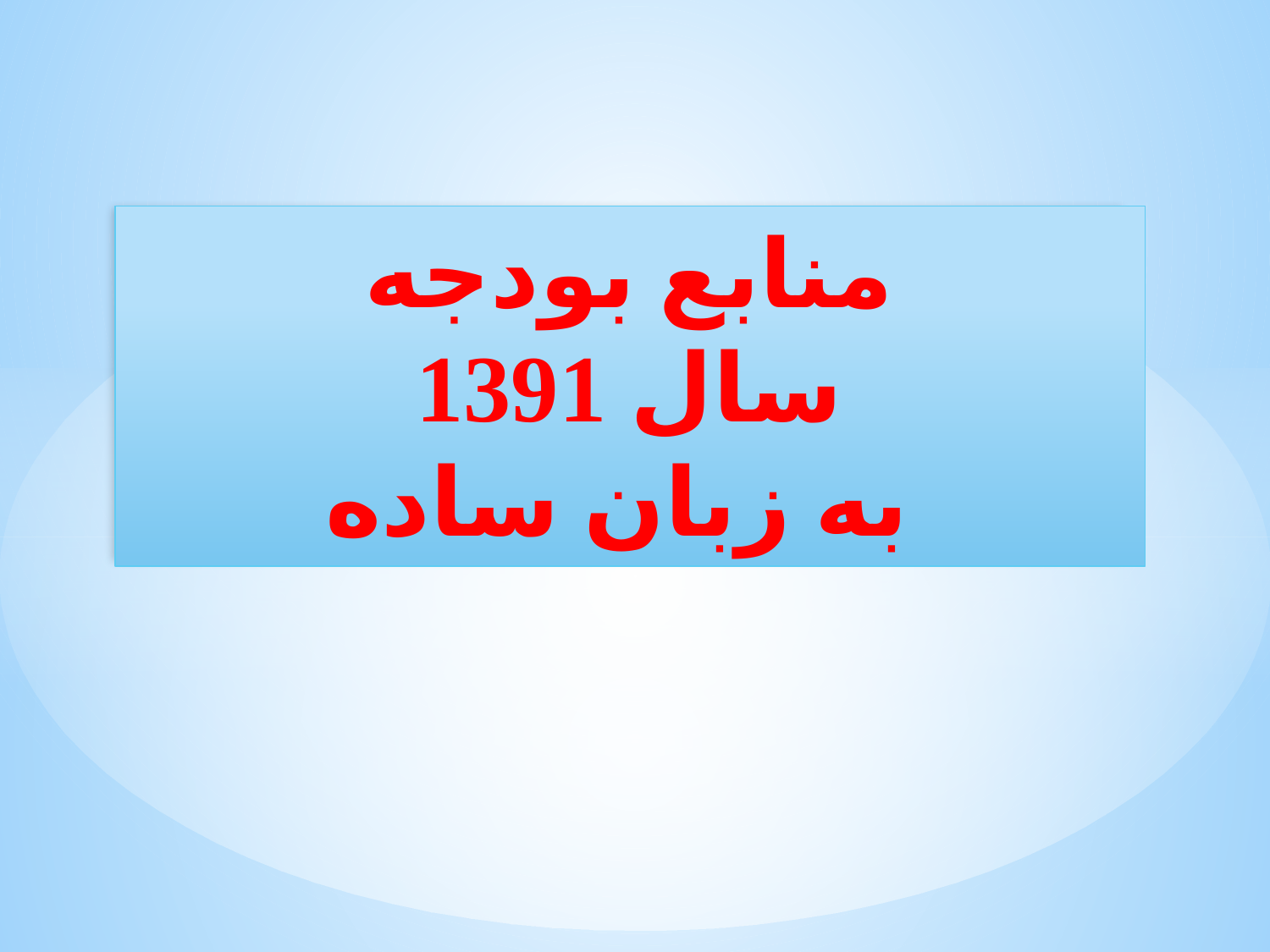

# منابع بودجه سال 1391 به زبان ساده